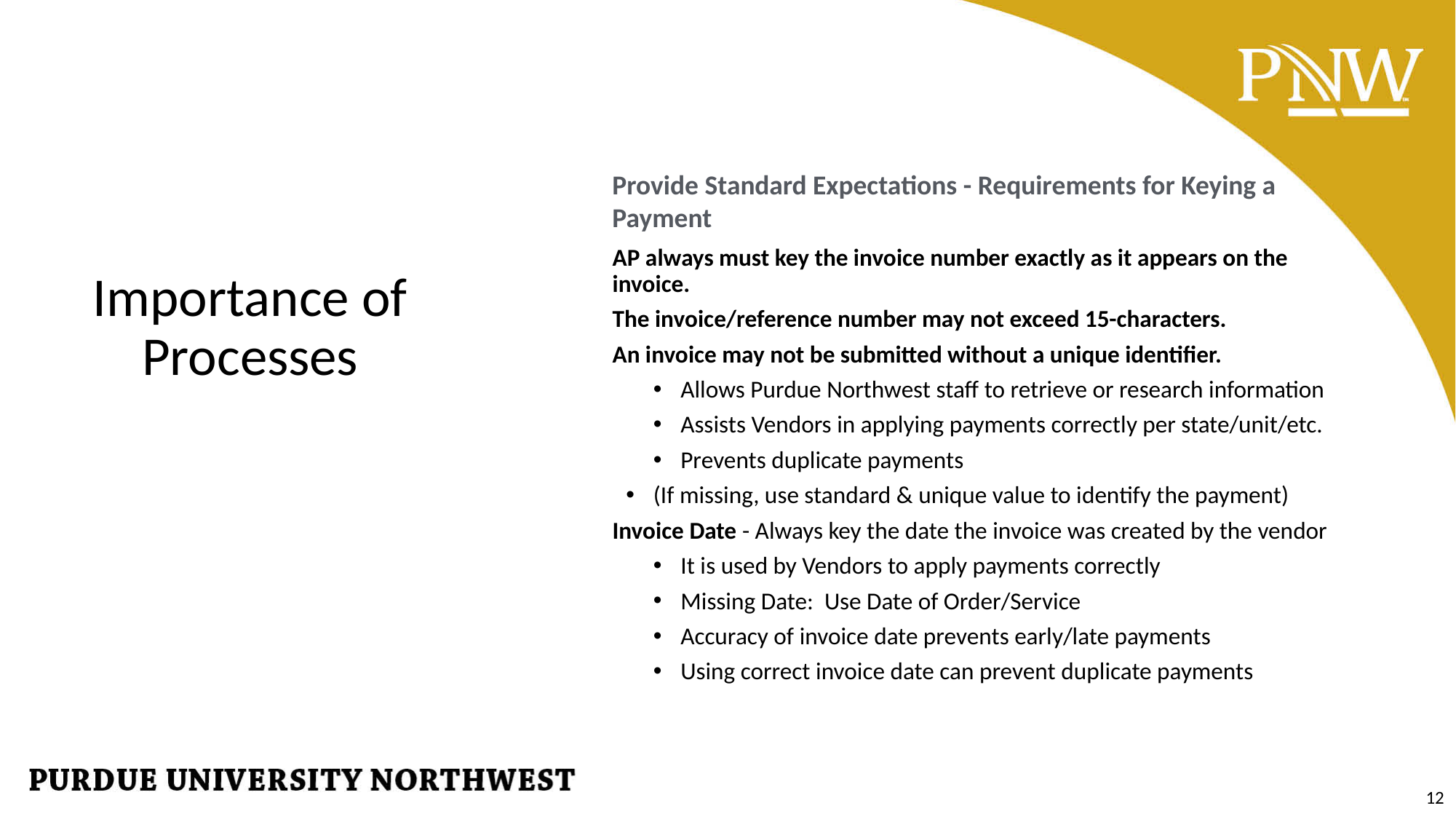

Provide Standard Expectations - Requirements for Keying a Payment
# Importance of Processes
AP always must key the invoice number exactly as it appears on the invoice.
The invoice/reference number may not exceed 15-characters.
An invoice may not be submitted without a unique identifier.
Allows Purdue Northwest staff to retrieve or research information
Assists Vendors in applying payments correctly per state/unit/etc.
Prevents duplicate payments
(If missing, use standard & unique value to identify the payment)
Invoice Date - Always key the date the invoice was created by the vendor
It is used by Vendors to apply payments correctly
Missing Date:  Use Date of Order/Service
Accuracy of invoice date prevents early/late payments
Using correct invoice date can prevent duplicate payments

12